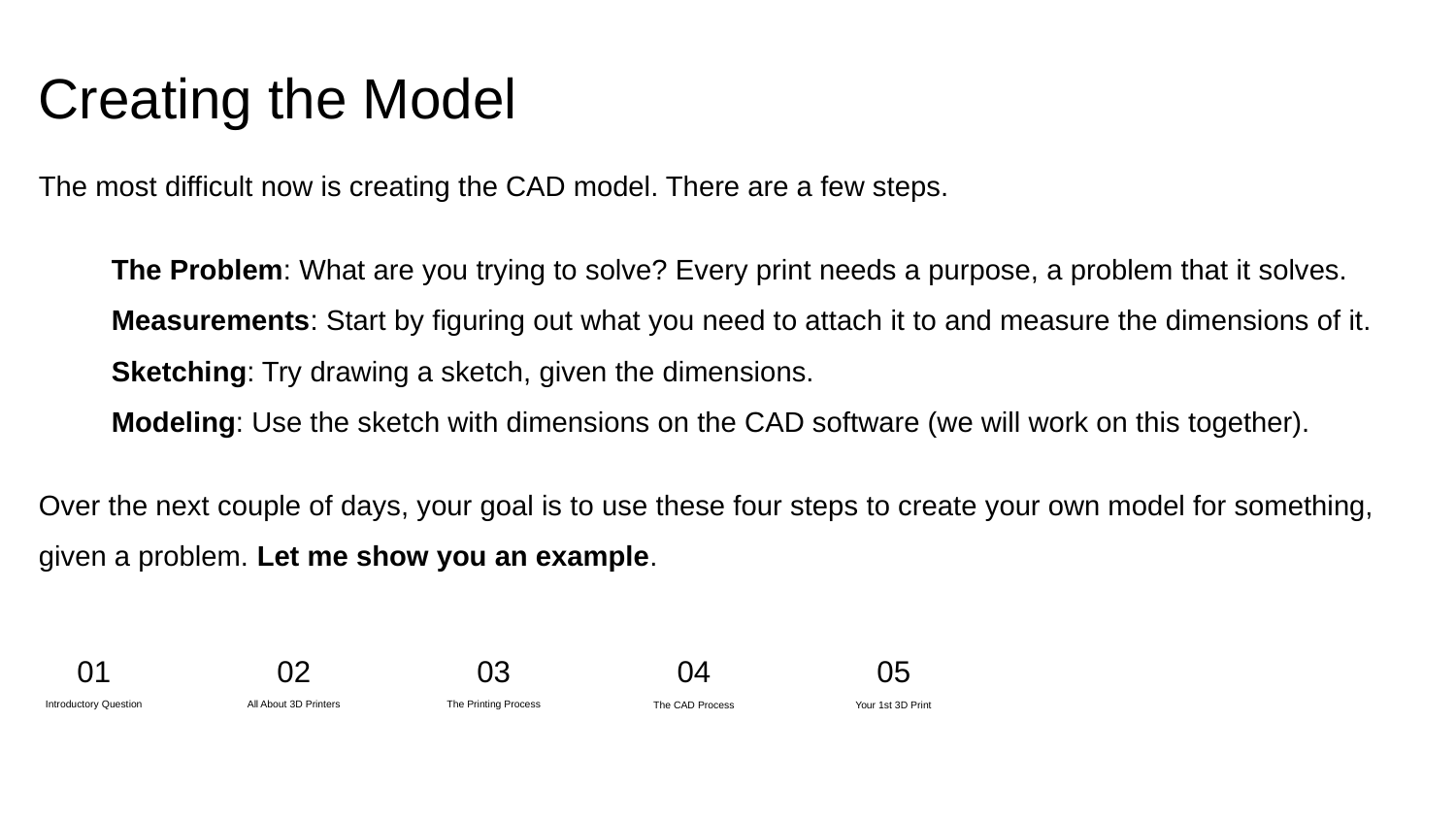

# Creating the Model
The most difficult now is creating the CAD model. There are a few steps.
The Problem: What are you trying to solve? Every print needs a purpose, a problem that it solves.
Measurements: Start by figuring out what you need to attach it to and measure the dimensions of it.
Sketching: Try drawing a sketch, given the dimensions.
Modeling: Use the sketch with dimensions on the CAD software (we will work on this together).
Over the next couple of days, your goal is to use these four steps to create your own model for something, given a problem. Let me show you an example.
03
04
05
01
02
The Printing Process
Introductory Question
All About 3D Printers
The CAD Process
Your 1st 3D Print